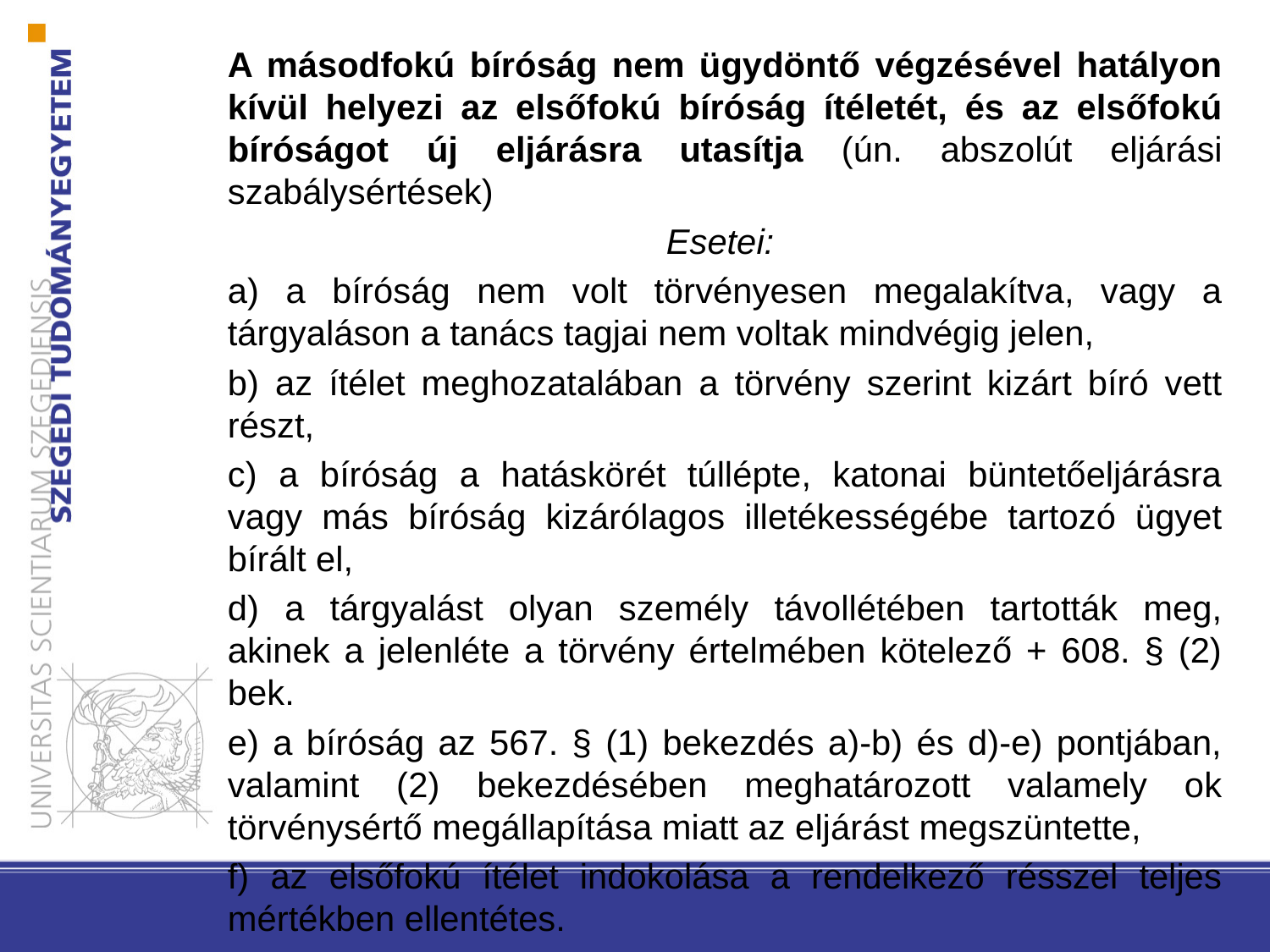

A másodfokú bíróság nem ügydöntő végzésével hatályon kívül helyezi az elsőfokú bíróság ítéletét, és az elsőfokú bíróságot új eljárásra utasítja (ún. abszolút eljárási szabálysértések)
Esetei:
a) a bíróság nem volt törvényesen megalakítva, vagy a tárgyaláson a tanács tagjai nem voltak mindvégig jelen,
b) az ítélet meghozatalában a törvény szerint kizárt bíró vett részt,
c) a bíróság a hatáskörét túllépte, katonai büntetőeljárásra vagy más bíróság kizárólagos illetékességébe tartozó ügyet bírált el,
d) a tárgyalást olyan személy távollétében tartották meg, akinek a jelenléte a törvény értelmében kötelező + 608. § (2) bek.
e) a bíróság az 567. § (1) bekezdés a)-b) és d)-e) pontjában, valamint (2) bekezdésében meghatározott valamely ok törvénysértő megállapítása miatt az eljárást megszüntette,
f) az elsőfokú ítélet indokolása a rendelkező résszel teljes mértékben ellentétes.